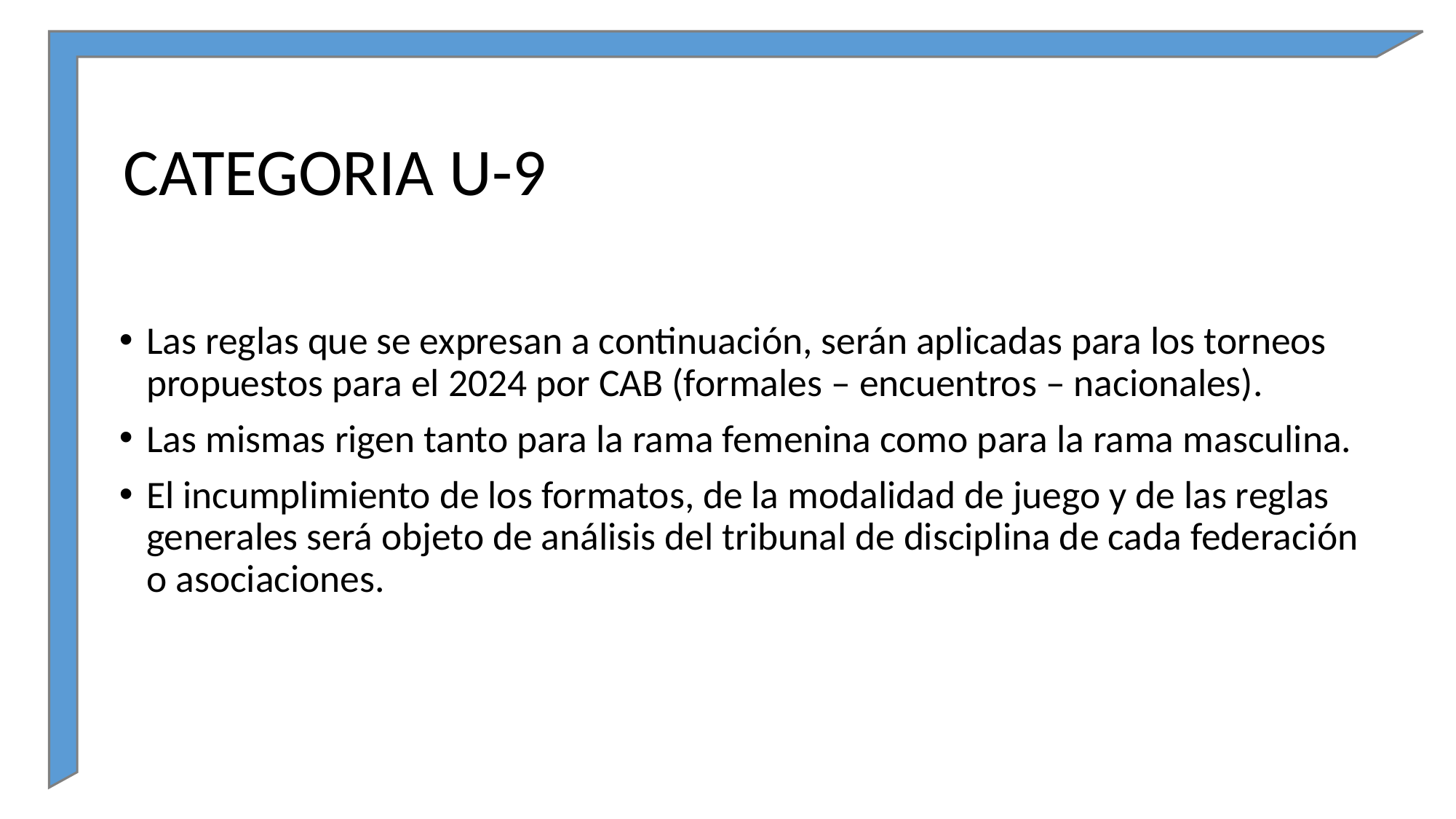

# CATEGORIA U-9

Las reglas que se expresan a continuación, serán aplicadas para los torneos propuestos para el 2024 por CAB (formales – encuentros – nacionales).
Las mismas rigen tanto para la rama femenina como para la rama masculina.
El incumplimiento de los formatos, de la modalidad de juego y de las reglas generales será objeto de análisis del tribunal de disciplina de cada federación o asociaciones.